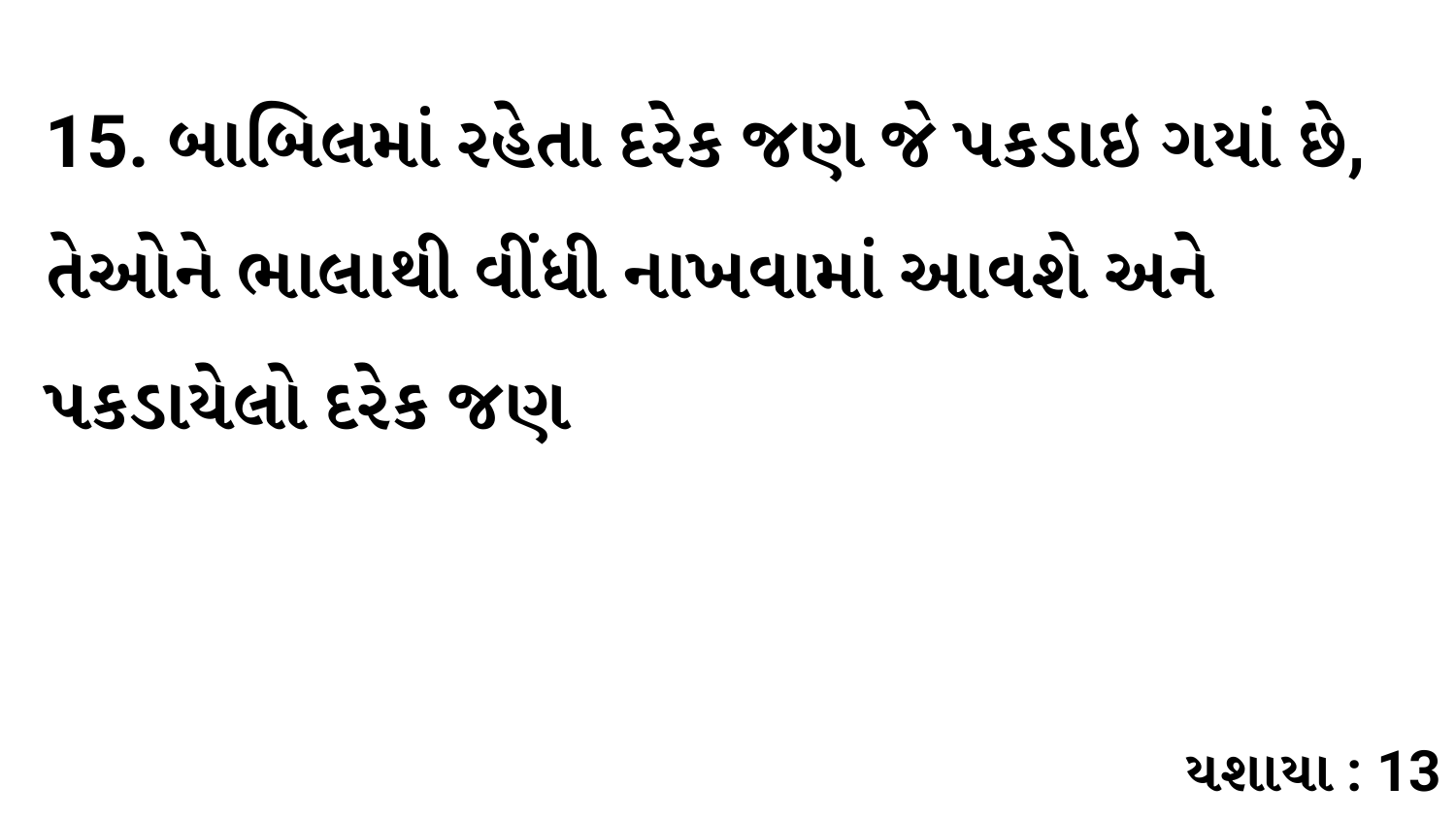

15. બાબિલમાં રહેતા દરેક જણ જે પકડાઇ ગયાં છે, તેઓને ભાલાથી વીંધી નાખવામાં આવશે અને પકડાયેલો દરેક જણ
યશાયા : 13